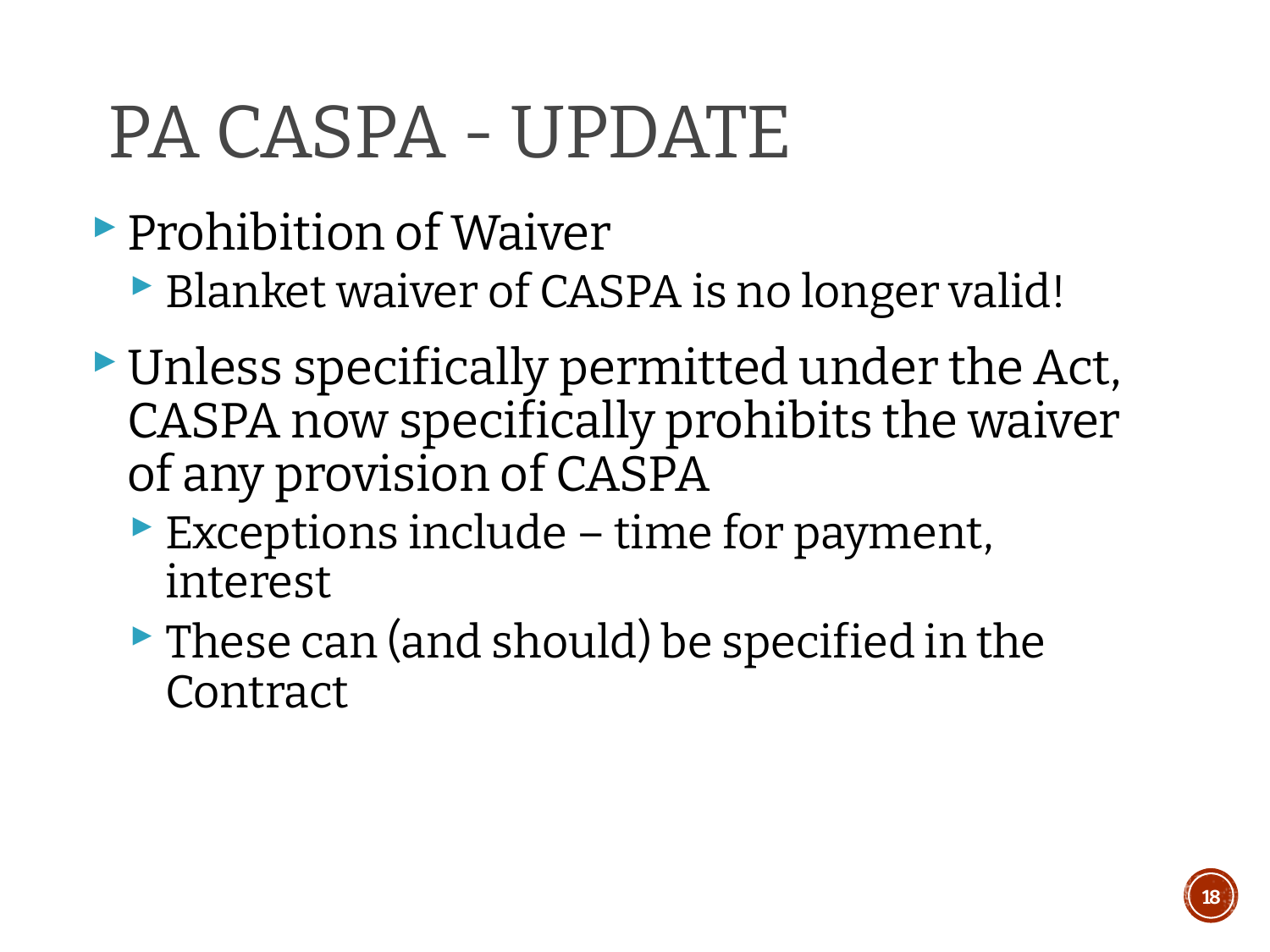

# PA CASPA - Update
Prohibition of Waiver
Blanket waiver of CASPA is no longer valid!
Unless specifically permitted under the Act, CASPA now specifically prohibits the waiver of any provision of CASPA
Exceptions include – time for payment, interest
These can (and should) be specified in the Contract

18